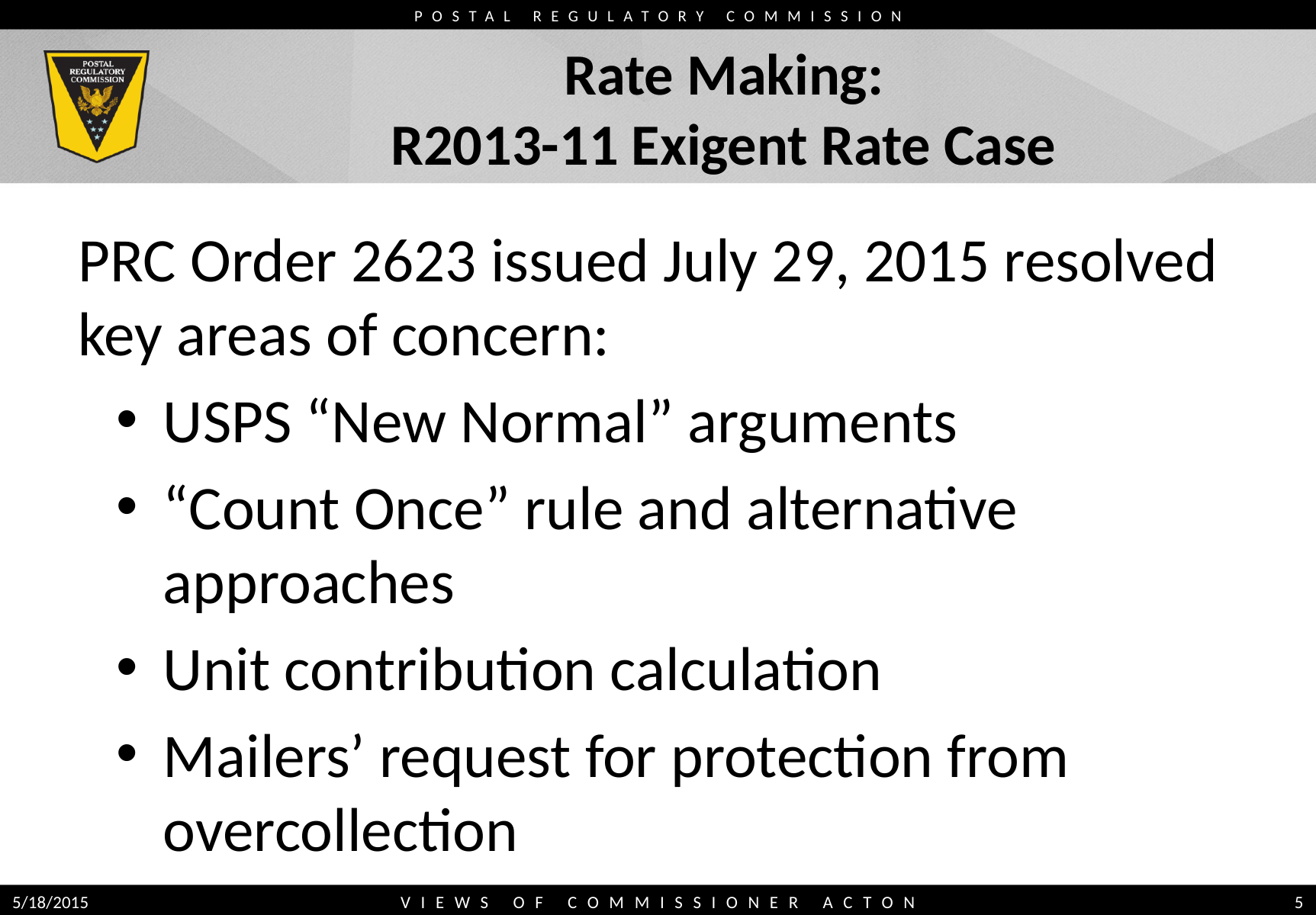

# Rate Making: R2013-11 Exigent Rate Case
PRC Order 2623 issued July 29, 2015 resolved key areas of concern:
USPS “New Normal” arguments
“Count Once” rule and alternative approaches
Unit contribution calculation
Mailers’ request for protection from overcollection
5/18/2015
VIEWS OF COMMISSIONER ACTON
5